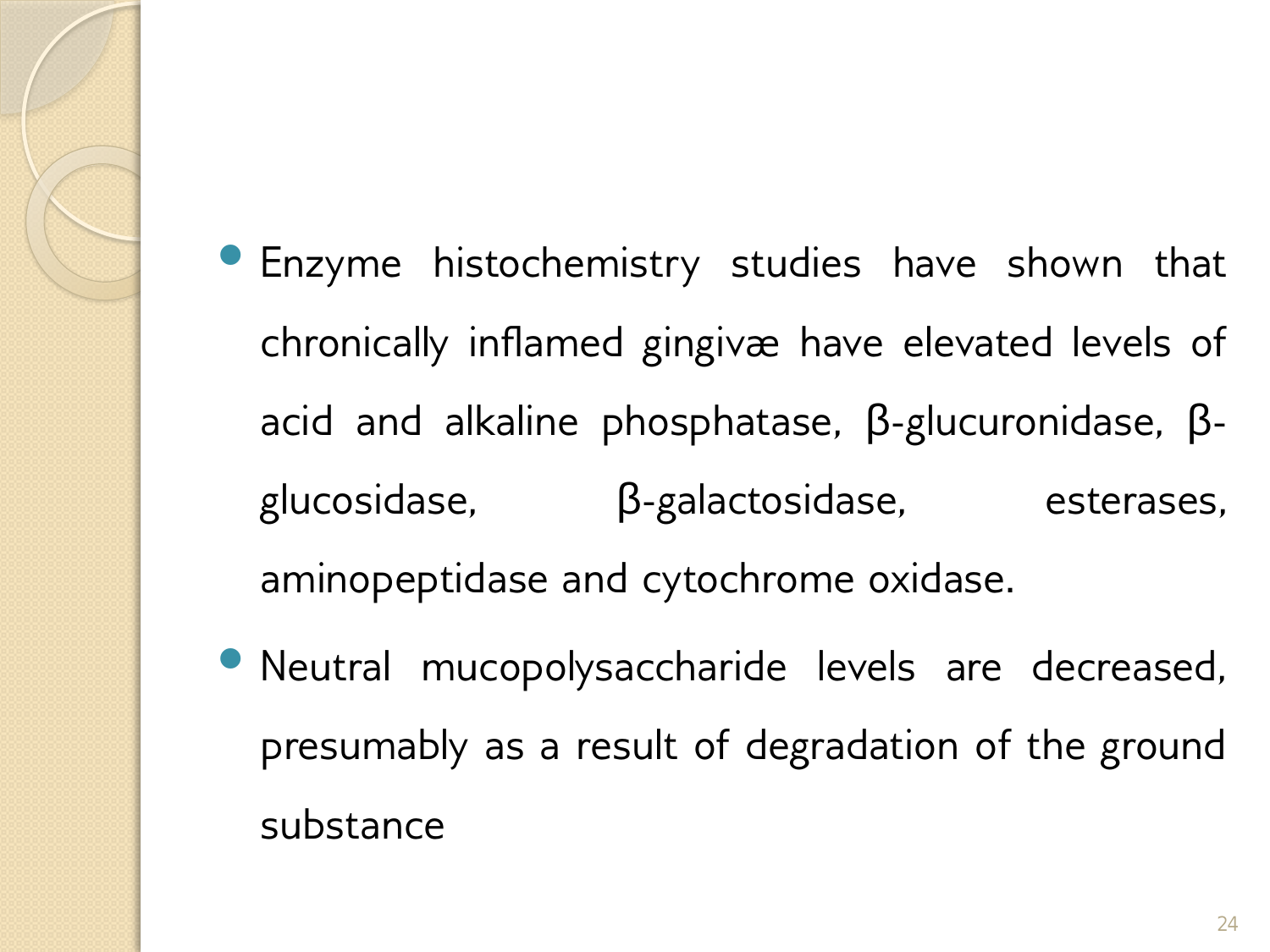

#
Enzyme histochemistry studies have shown that chronically inflamed gingivae have elevated levels of acid and alkaline phosphatase, β-glucuronidase, β-glucosidase, β-galactosidase, esterases, aminopeptidase and cytochrome oxidase.
Neutral mucopolysaccharide levels are decreased, presumably as a result of degradation of the ground substance
24